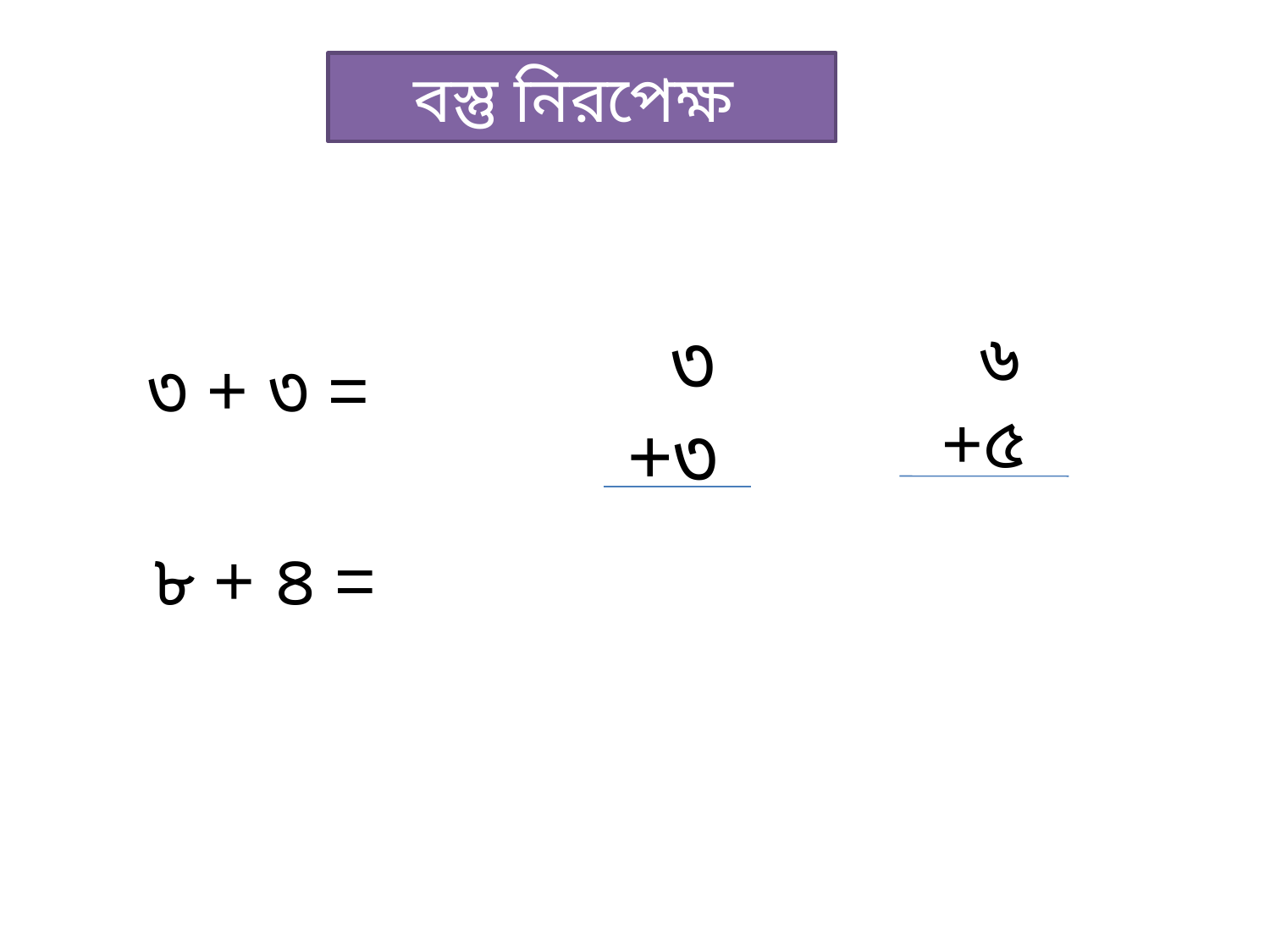

বস্তু নিরপেক্ষ
  ৩
+৩

  ৬
+৫
৩ + ৩ =

৮ + ৪ =